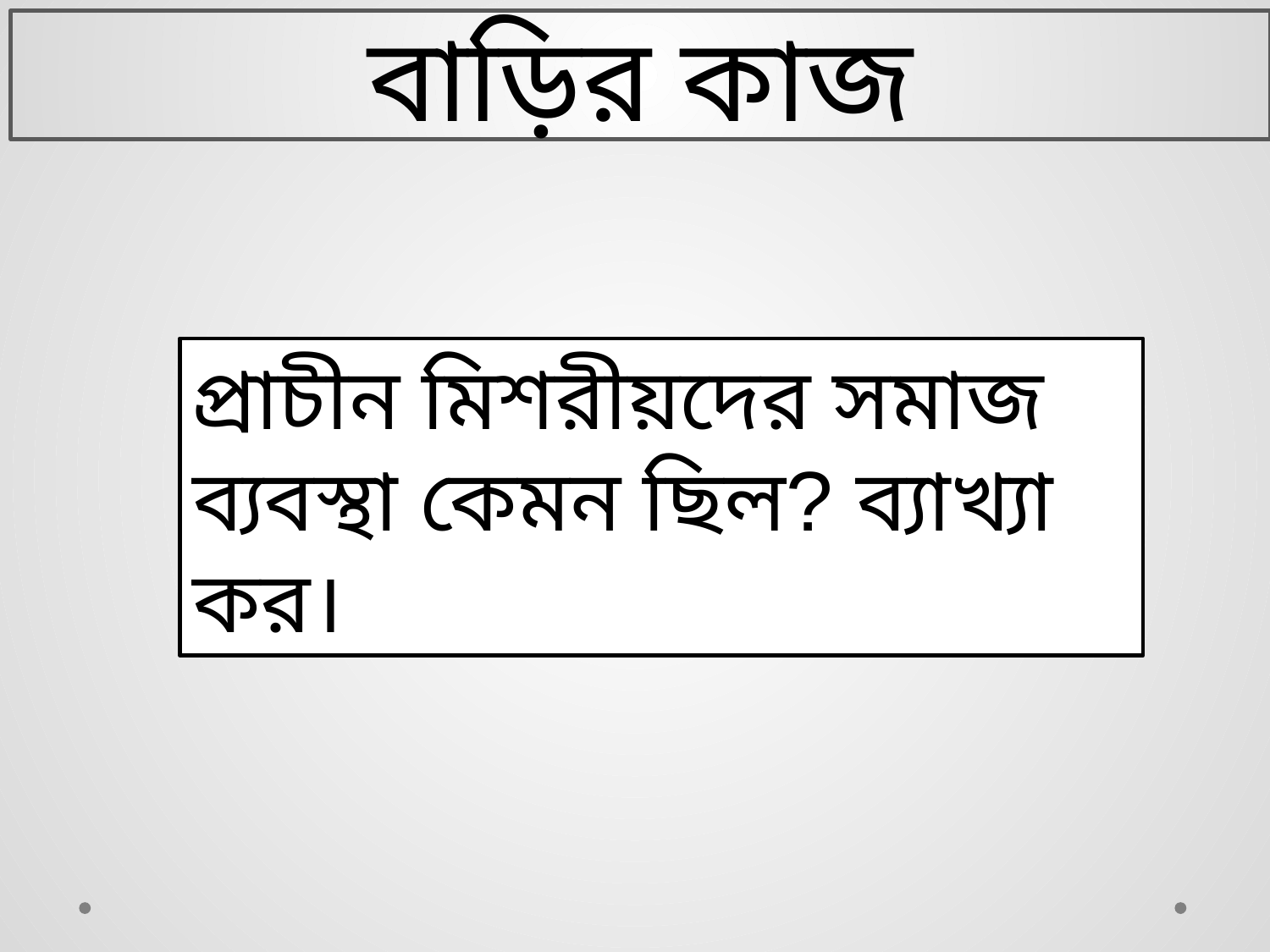

বাড়ির কাজ
প্রাচীন মিশরীয়দের সমাজ ব্যবস্থা কেমন ছিল? ব্যাখ্যা কর।